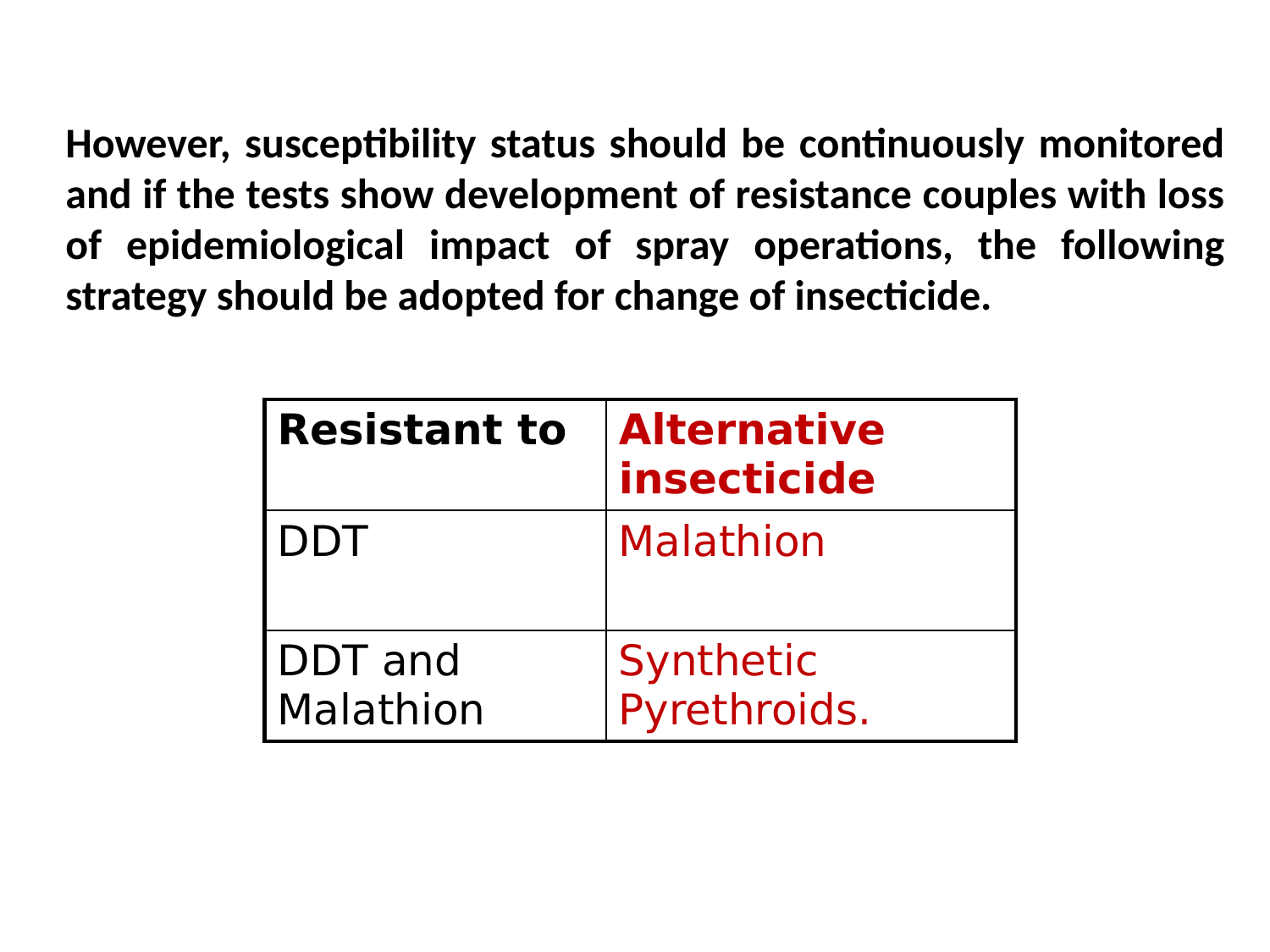

# However, susceptibility status should be continuously monitored and if the tests show development of resistance couples with loss of epidemiological impact of spray operations, the following strategy should be adopted for change of insecticide.
| Resistant to | Alternative insecticide |
| --- | --- |
| DDT | Malathion |
| DDT and Malathion | Synthetic Pyrethroids. |